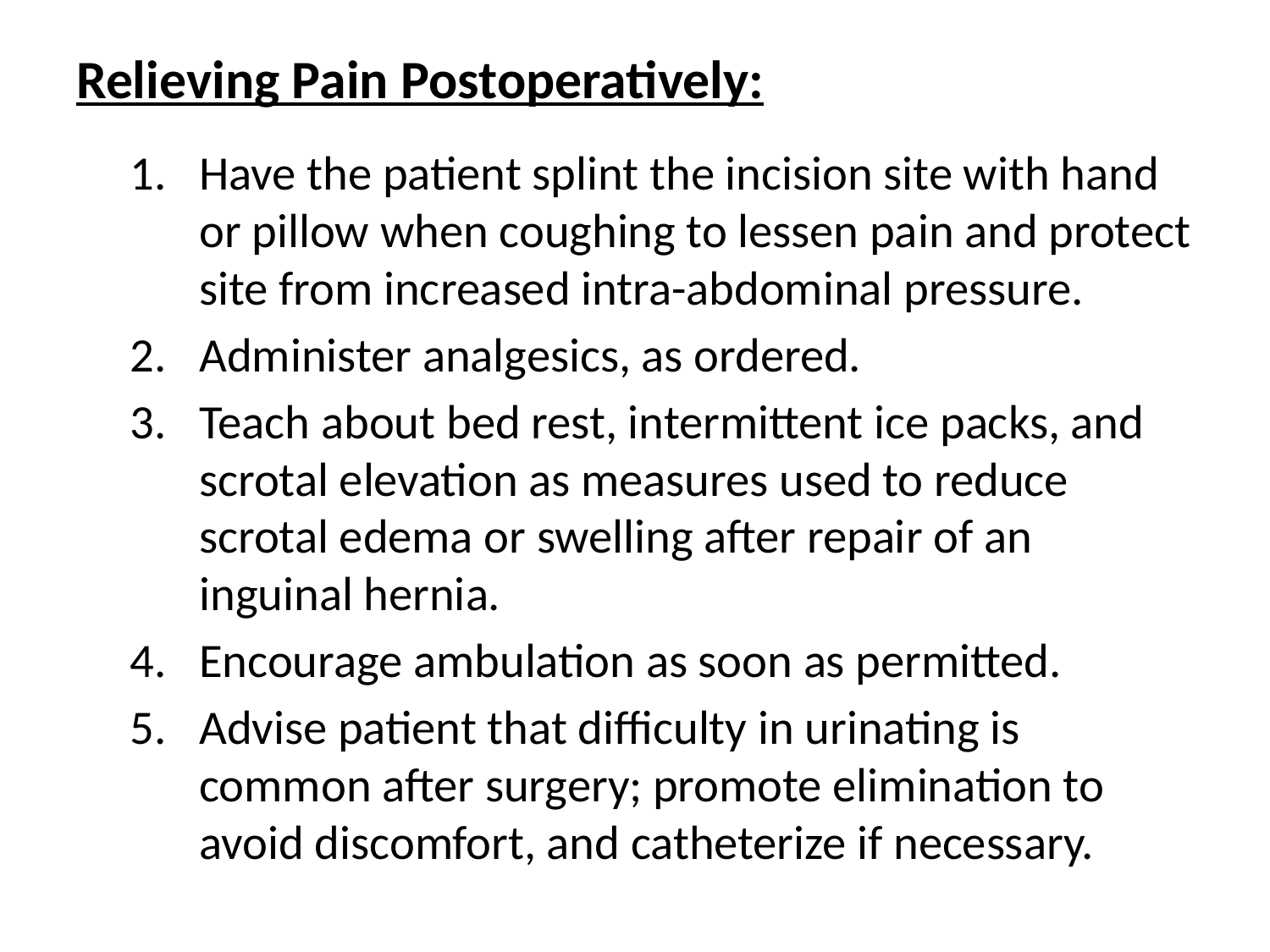

# Relieving Pain Postoperatively:
Have the patient splint the incision site with hand or pillow when coughing to lessen pain and protect site from increased intra-abdominal pressure.
Administer analgesics, as ordered.
Teach about bed rest, intermittent ice packs, and scrotal elevation as measures used to reduce scrotal edema or swelling after repair of an inguinal hernia.
Encourage ambulation as soon as permitted.
Advise patient that difficulty in urinating is common after surgery; promote elimination to avoid discomfort, and catheterize if necessary.